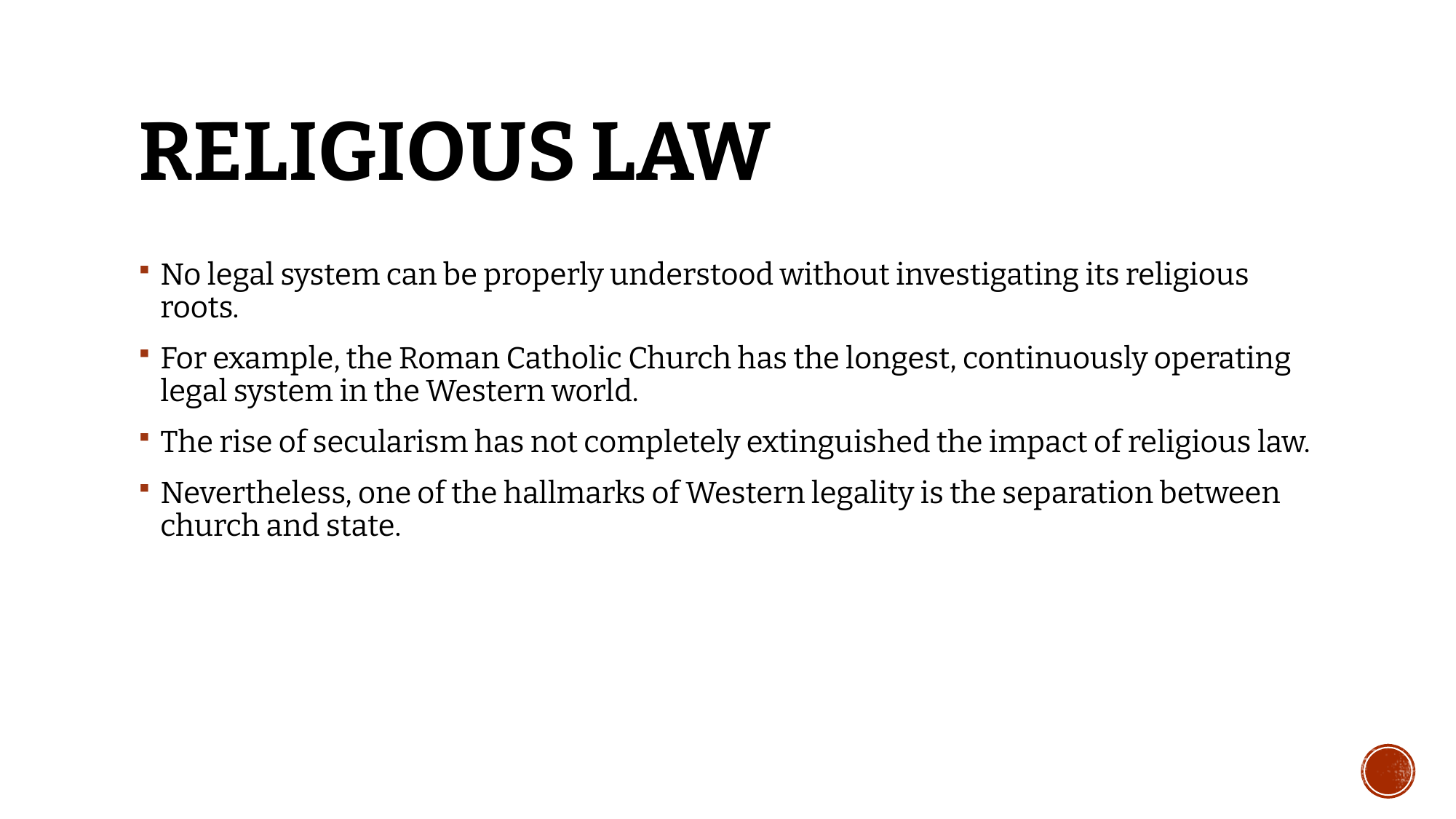

# Religious law
No legal system can be properly understood without investigating its religious roots.
For example, the Roman Catholic Church has the longest, continuously operating legal system in the Western world.
The rise of secularism has not completely extinguished the impact of religious law.
Nevertheless, one of the hallmarks of Western legality is the separation between church and state.